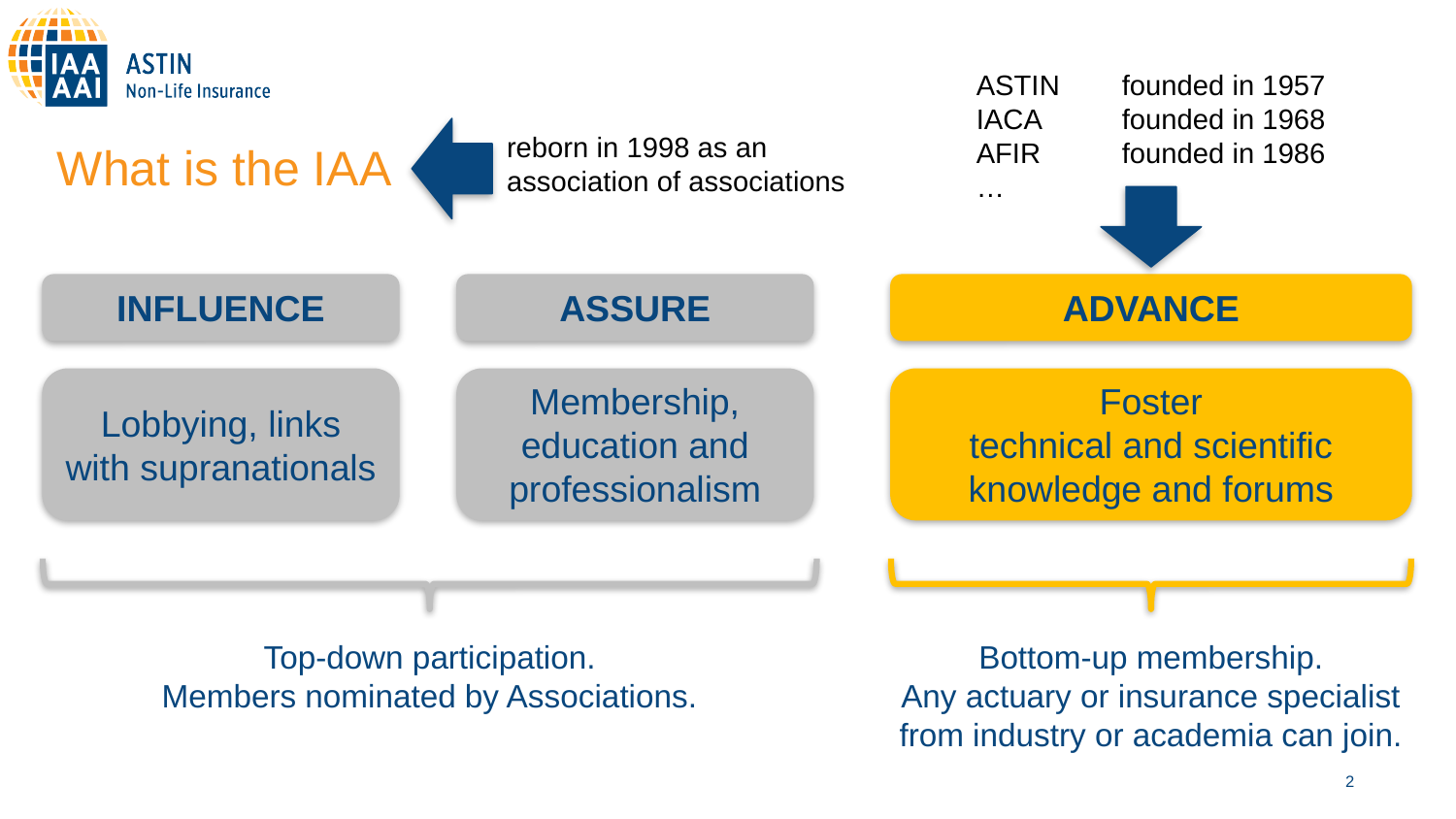

ASTIN	founded in 1957
IACA	founded in 1968
AFIR	founded in 1986
…

reborn in 1998 as an
association of associations

# What is the IAA
INFLUENCE
Lobbying, links with supranationals
ASSURE
Membership, education and professionalism
ADVANCE
Foster
technical and scientific knowledge and forums

Top-down participation.
Members nominated by Associations.

Bottom-up membership.
Any actuary or insurance specialist
from industry or academia can join.
2